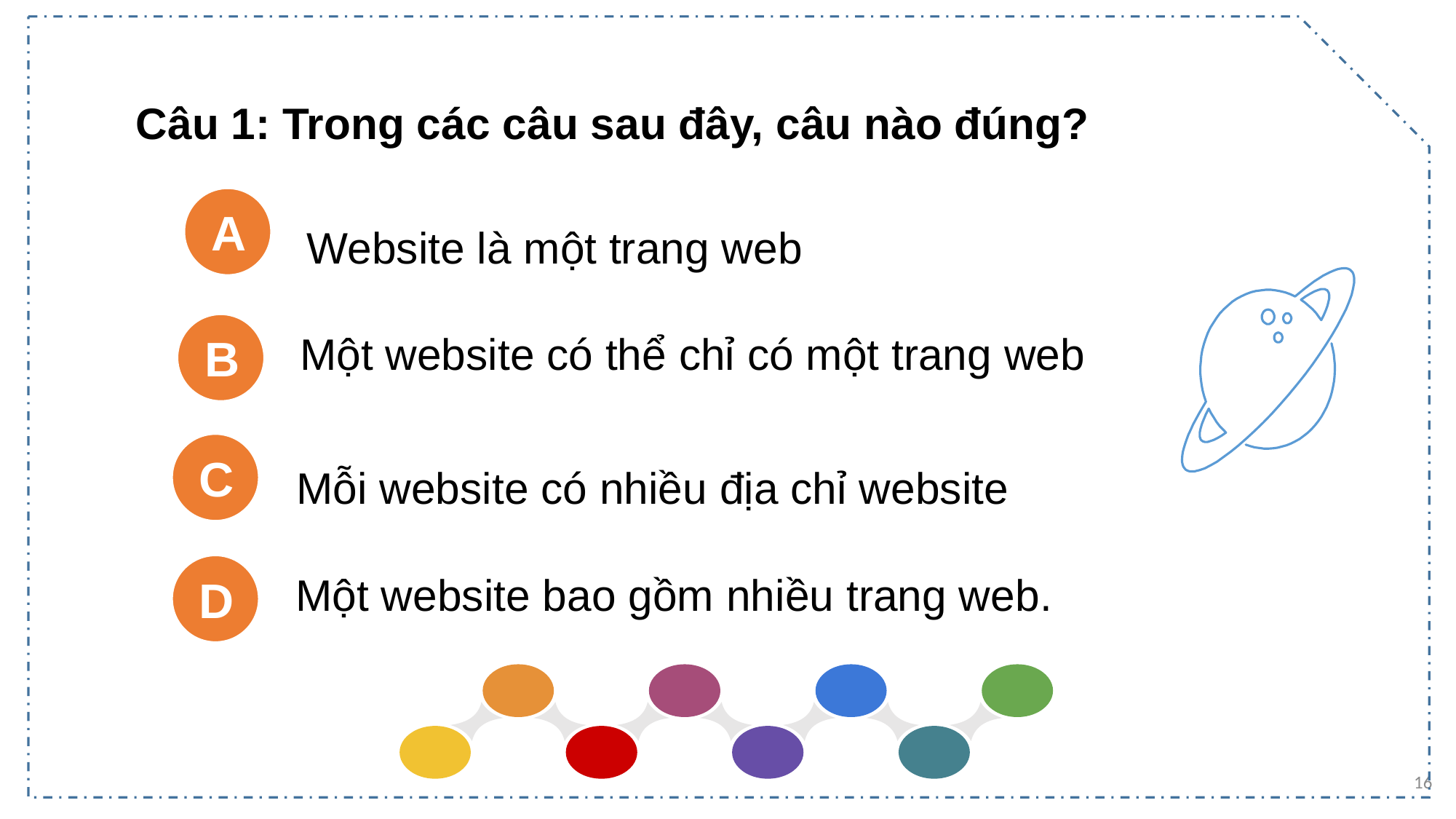

Câu 1: Trong các câu sau đây, câu nào đúng?
A
Website là một trang web

B
Một website có thể chỉ có một trang web
C
Mỗi website có nhiều địa chỉ website
D
Một website bao gồm nhiều trang web.

16